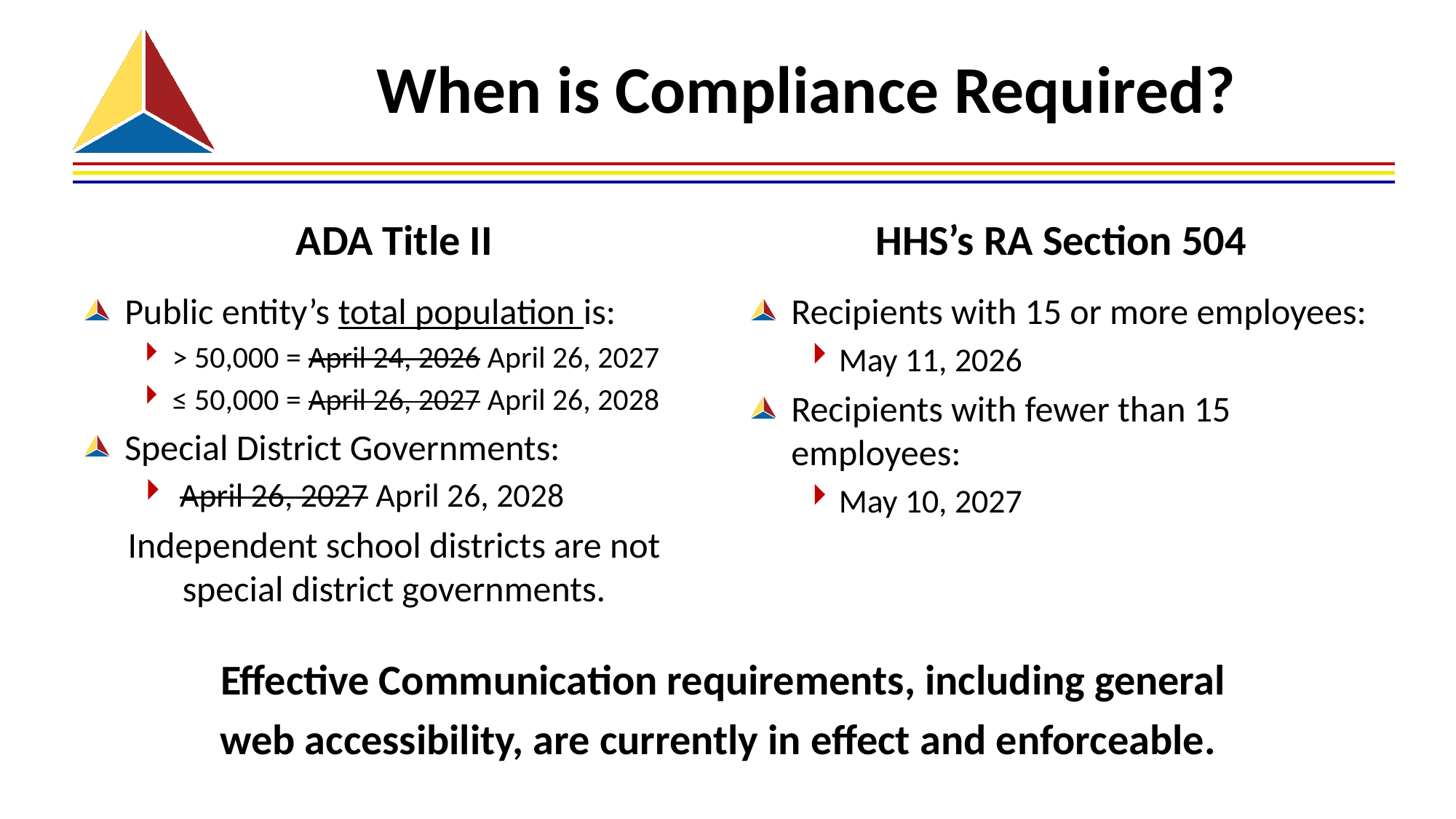

# When is Compliance Required?
ADA Title II
HHS’s RA Section 504
Public entity’s total population is:
> 50,000 = April 24, 2026 April 26, 2027
≤ 50,000 = April 26, 2027 April 26, 2028
Special District Governments:
 April 26, 2027 April 26, 2028
Independent school districts are not special district governments.
Recipients with 15 or more employees:
May 11, 2026
Recipients with fewer than 15 employees:
May 10, 2027
Effective Communication requirements, including general
web accessibility, are currently in effect and enforceable.